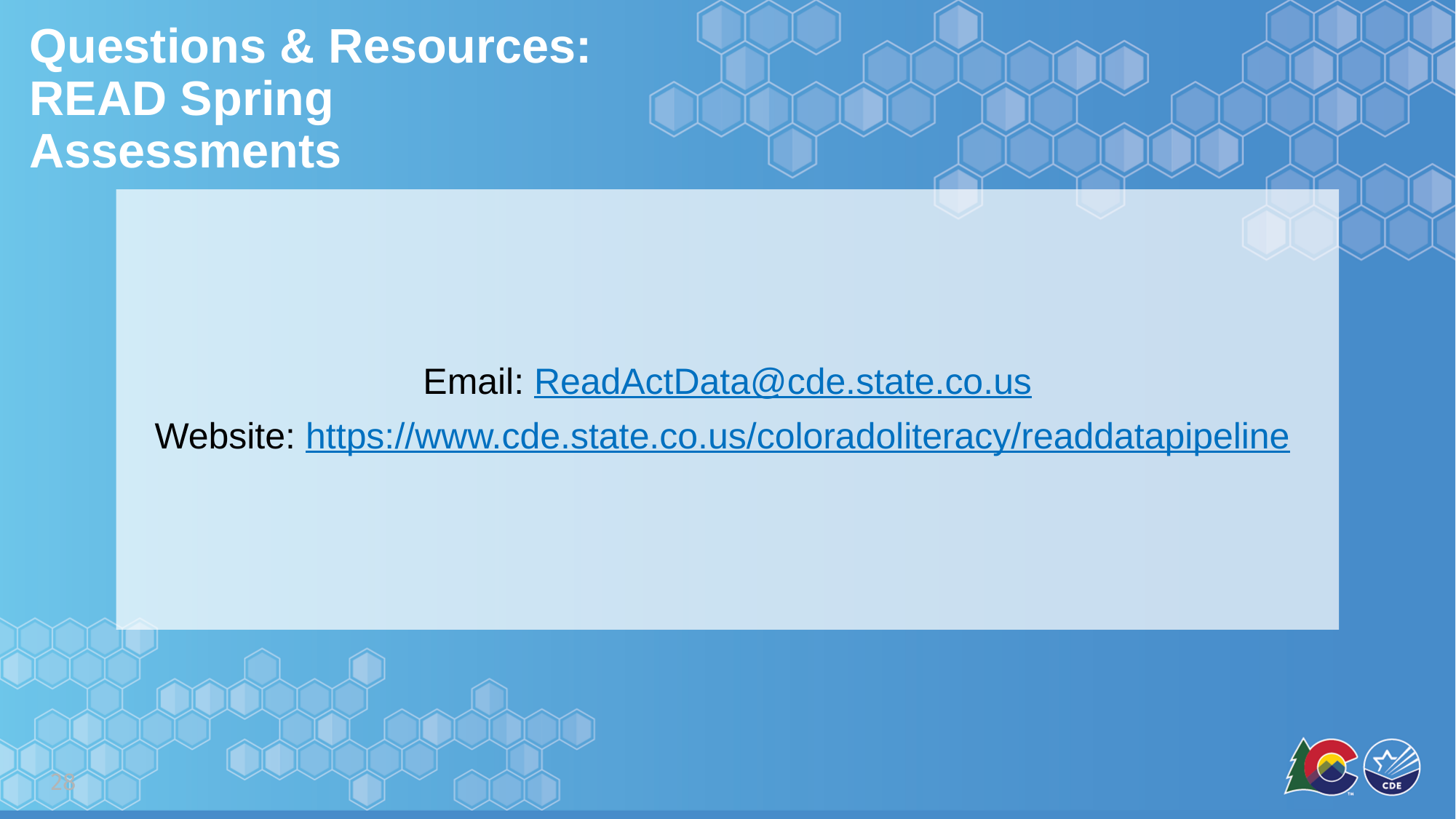

# Questions & Resources: READ Spring Assessments
Email: ReadActData@cde.state.co.us
Website: https://www.cde.state.co.us/coloradoliteracy/readdatapipeline
28